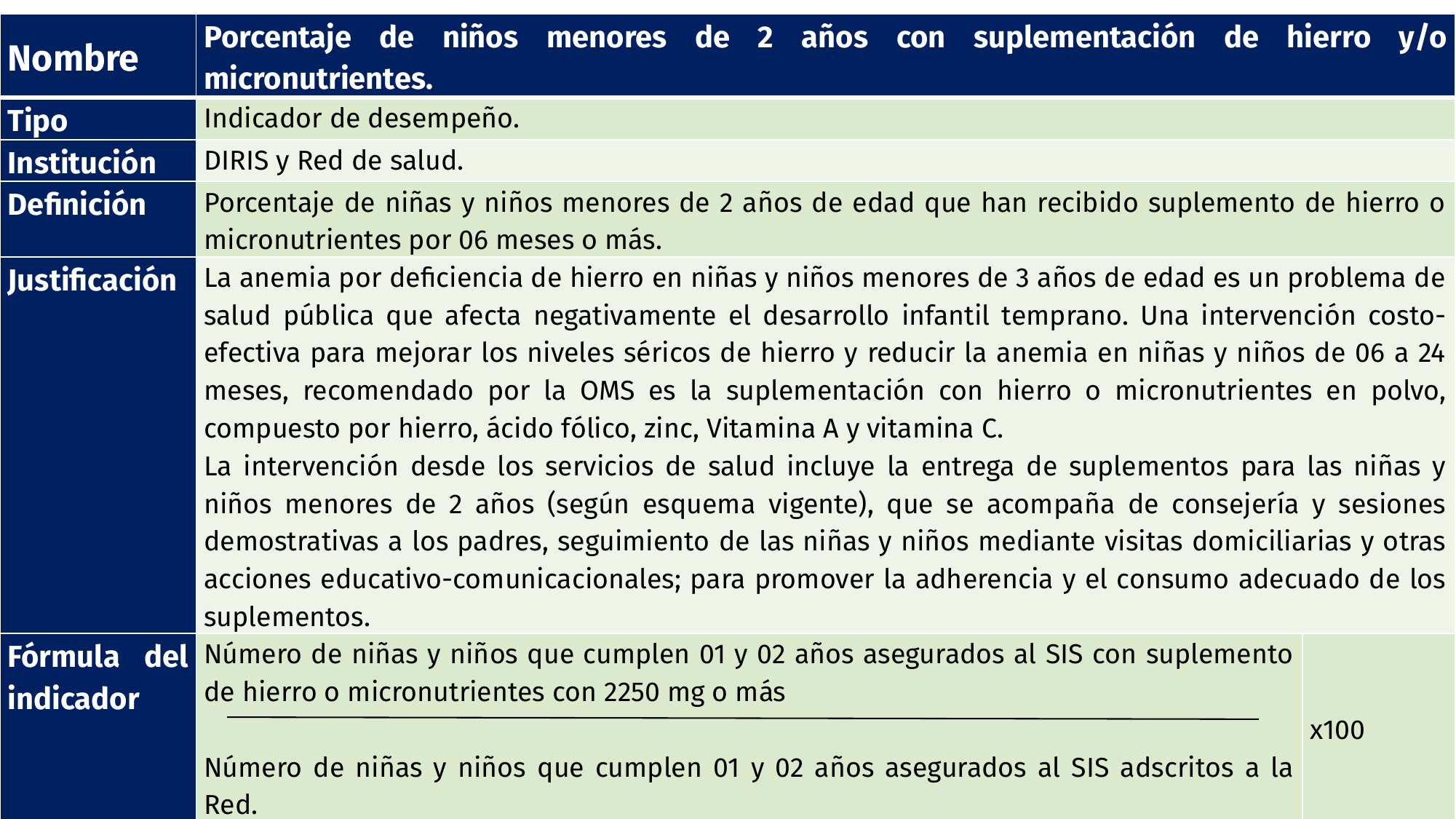

| Nombre | Porcentaje de niños menores de 2 años con suplementación de hierro y/o micronutrientes. |  |
| --- | --- | --- |
| Tipo | Indicador de desempeño. |  |
| Institución | DIRIS y Red de salud. |  |
| Definición | Porcentaje de niñas y niños menores de 2 años de edad que han recibido suplemento de hierro o micronutrientes por 06 meses o más. |  |
| Justificación | La anemia por deficiencia de hierro en niñas y niños menores de 3 años de edad es un problema de salud pública que afecta negativamente el desarrollo infantil temprano. Una intervención costo-efectiva para mejorar los niveles séricos de hierro y reducir la anemia en niñas y niños de 06 a 24 meses, recomendado por la OMS es la suplementación con hierro o micronutrientes en polvo, compuesto por hierro, ácido fólico, zinc, Vitamina A y vitamina C. La intervención desde los servicios de salud incluye la entrega de suplementos para las niñas y niños menores de 2 años (según esquema vigente), que se acompaña de consejería y sesiones demostrativas a los padres, seguimiento de las niñas y niños mediante visitas domiciliarias y otras acciones educativo-comunicacionales; para promover la adherencia y el consumo adecuado de los suplementos. |  |
| Fórmula del indicador | Número de niñas y niños que cumplen 01 y 02 años asegurados al SIS con suplemento de hierro o micronutrientes con 2250 mg o más   Número de niñas y niños que cumplen 01 y 02 años asegurados al SIS adscritos a la Red. | x100 |